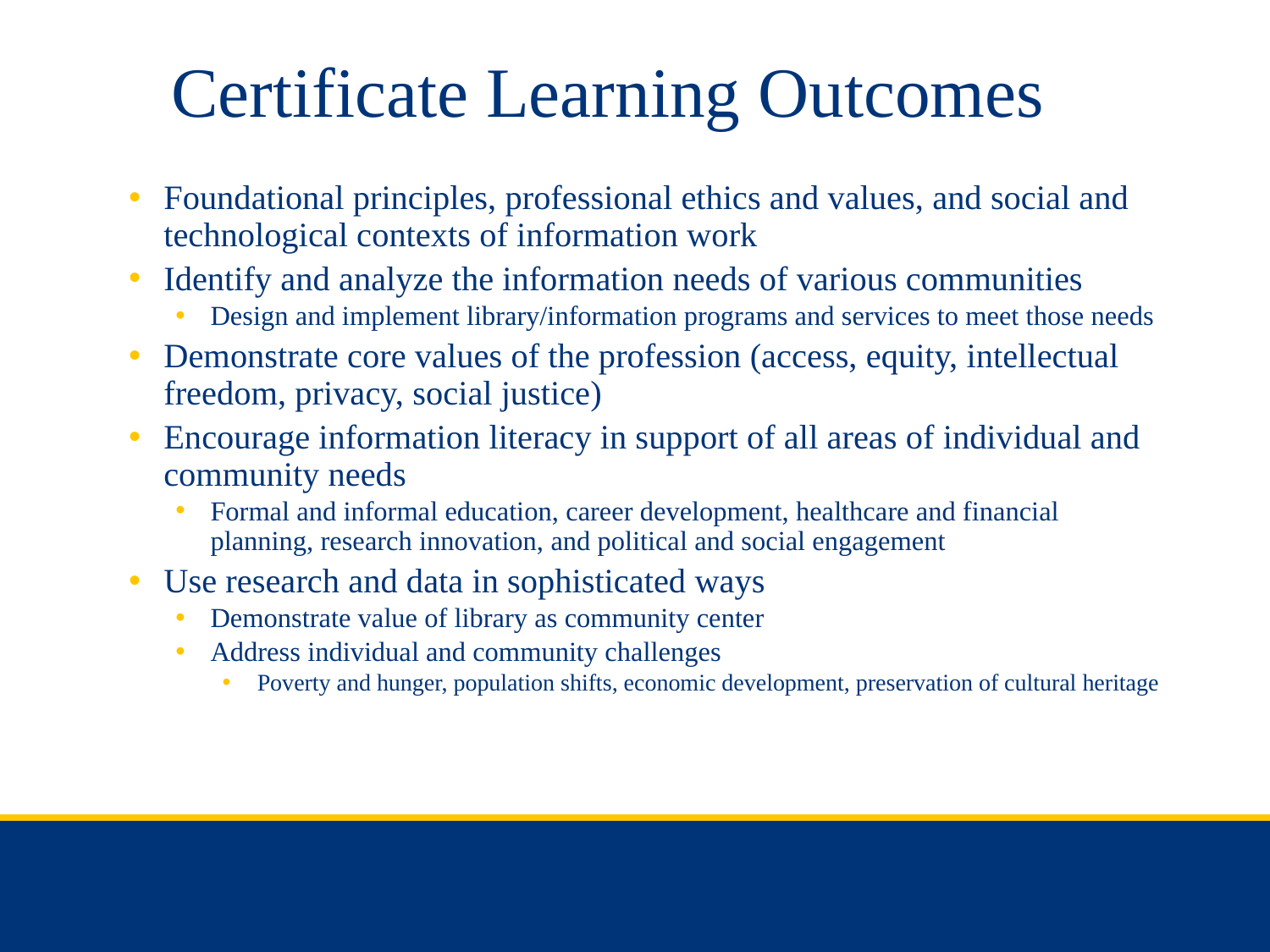

Certificate Learning Outcomes
Foundational principles, professional ethics and values, and social and technological contexts of information work
Identify and analyze the information needs of various communities
Design and implement library/information programs and services to meet those needs
Demonstrate core values of the profession (access, equity, intellectual freedom, privacy, social justice)
Encourage information literacy in support of all areas of individual and community needs
Formal and informal education, career development, healthcare and financial planning, research innovation, and political and social engagement
Use research and data in sophisticated ways
Demonstrate value of library as community center
Address individual and community challenges
Poverty and hunger, population shifts, economic development, preservation of cultural heritage